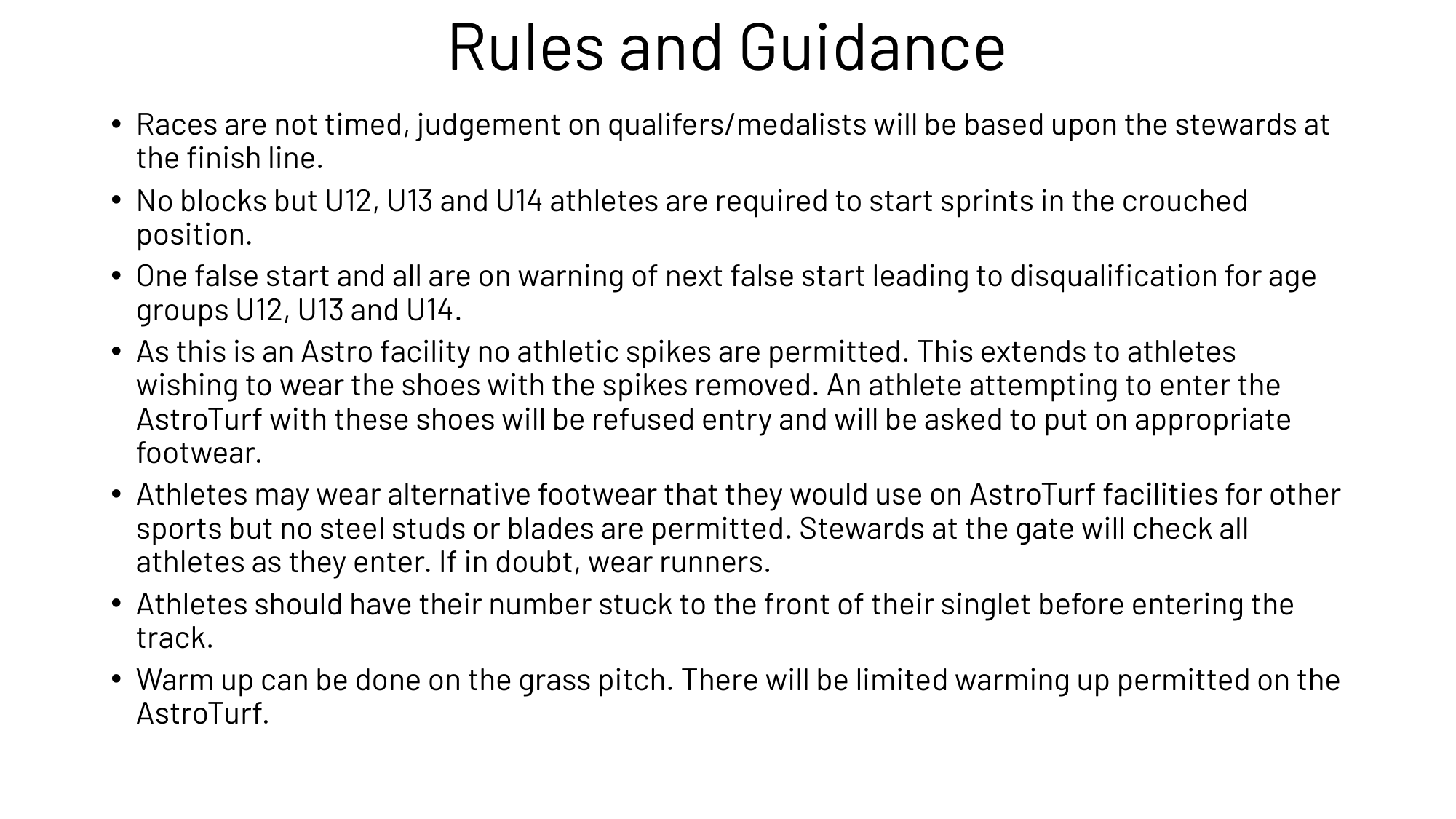

# Rules and Guidance
Races are not timed, judgement on qualifers/medalists will be based upon the stewards at the finish line.
No blocks but U12, U13 and U14 athletes are required to start sprints in the crouched position.
One false start and all are on warning of next false start leading to disqualification for age groups U12, U13 and U14.
As this is an Astro facility no athletic spikes are permitted. This extends to athletes wishing to wear the shoes with the spikes removed. An athlete attempting to enter the AstroTurf with these shoes will be refused entry and will be asked to put on appropriate footwear.
Athletes may wear alternative footwear that they would use on AstroTurf facilities for other sports but no steel studs or blades are permitted. Stewards at the gate will check all athletes as they enter. If in doubt, wear runners.
Athletes should have their number stuck to the front of their singlet before entering the track.
Warm up can be done on the grass pitch. There will be limited warming up permitted on the AstroTurf.